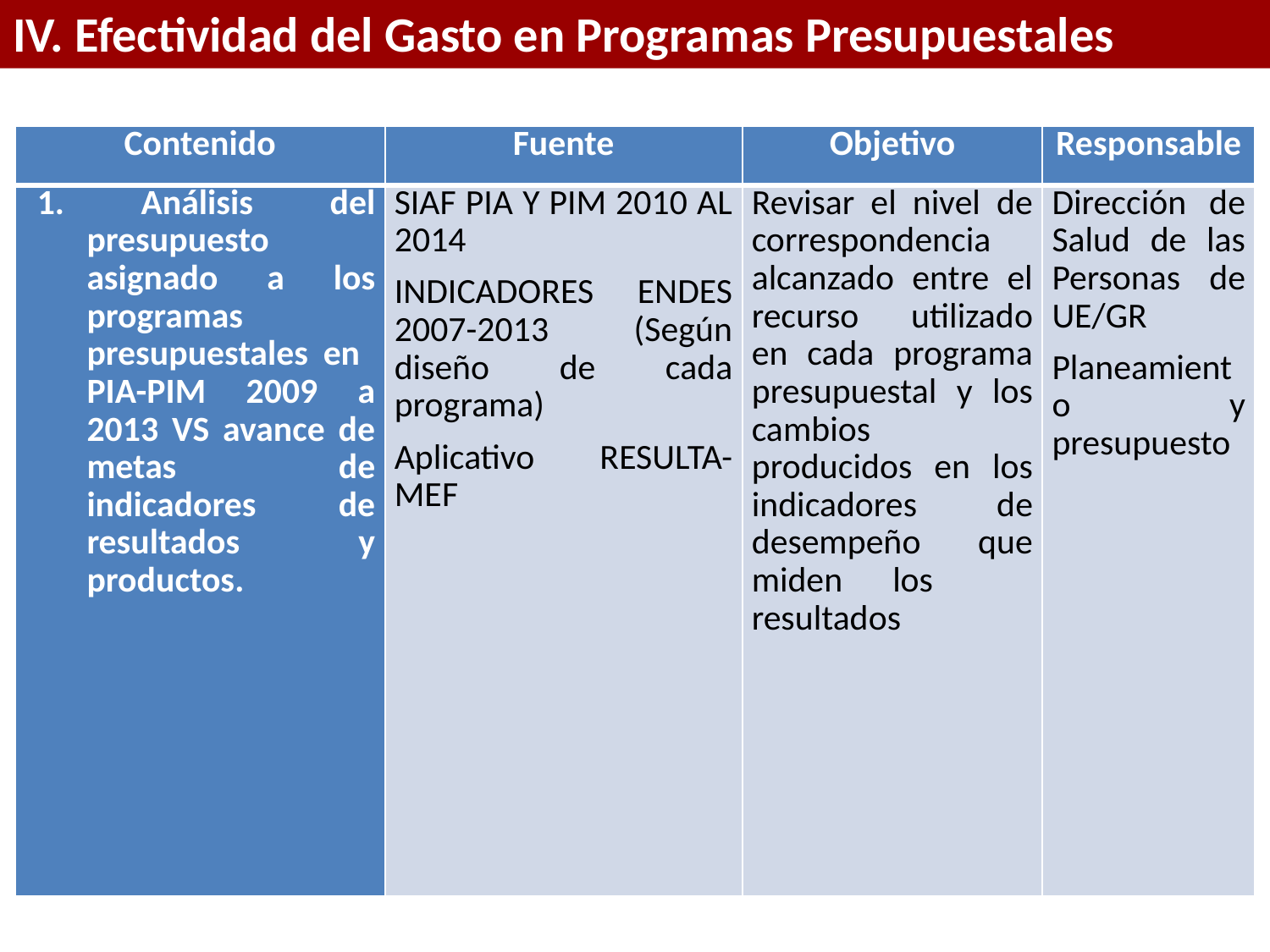

IV. Efectividad del Gasto en Programas Presupuestales
| Contenido | Fuente | Objetivo | Responsable |
| --- | --- | --- | --- |
| 1. Análisis del presupuesto asignado a los programas presupuestales en PIA-PIM 2009 a 2013 VS avance de metas de indicadores de resultados y productos. | SIAF PIA Y PIM 2010 AL 2014 INDICADORES ENDES 2007-2013 (Según diseño de cada programa) Aplicativo RESULTA-MEF | Revisar el nivel de correspondencia alcanzado entre el recurso utilizado en cada programa presupuestal y los cambios producidos en los indicadores de desempeño que miden los resultados | Dirección de Salud de las Personas de UE/GR Planeamiento y presupuesto |